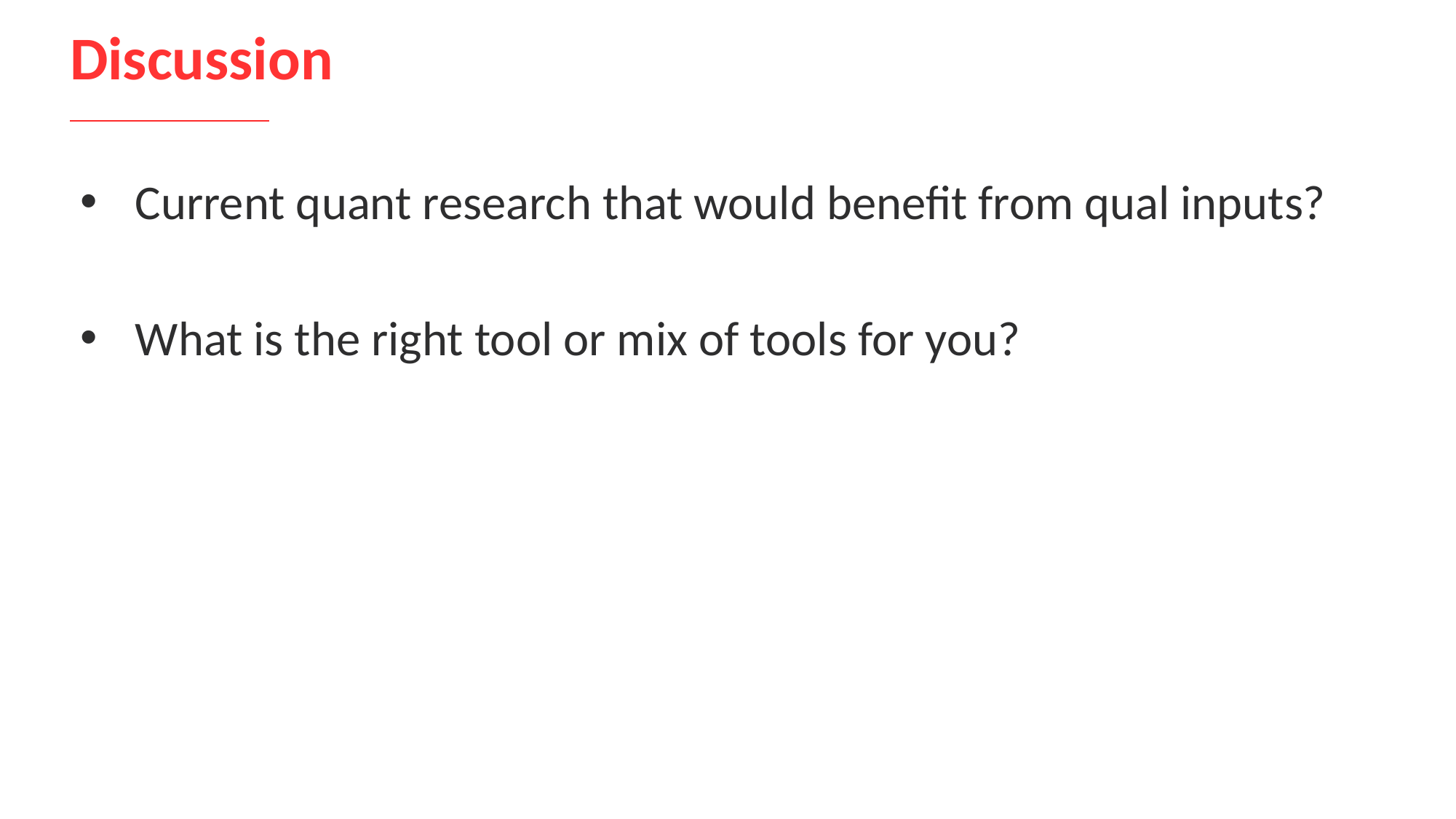

# Discussion
Current quant research that would benefit from qual inputs?

What is the right tool or mix of tools for you?